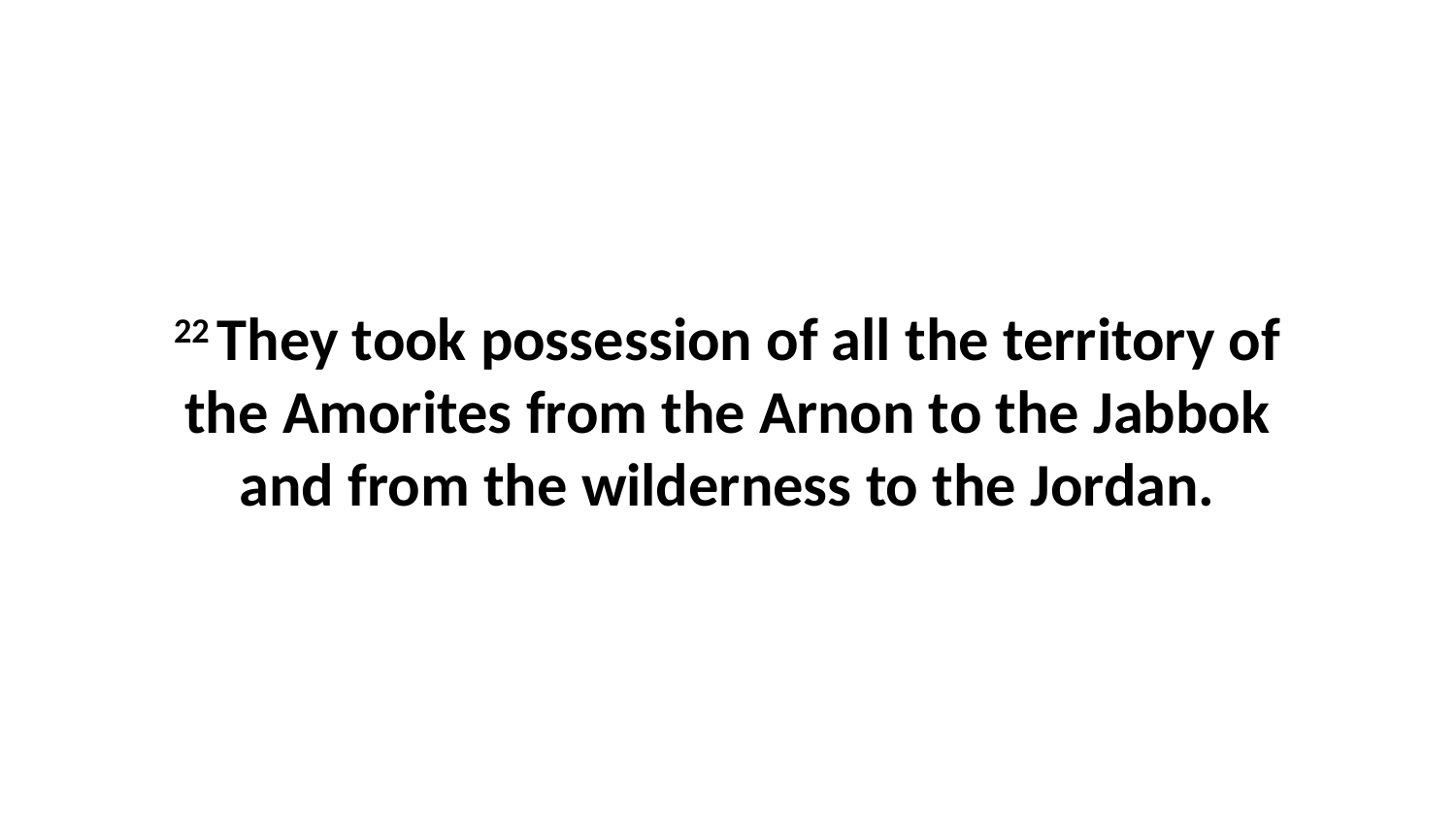

22 They took possession of all the territory of the Amorites from the Arnon to the Jabbok and from the wilderness to the Jordan.